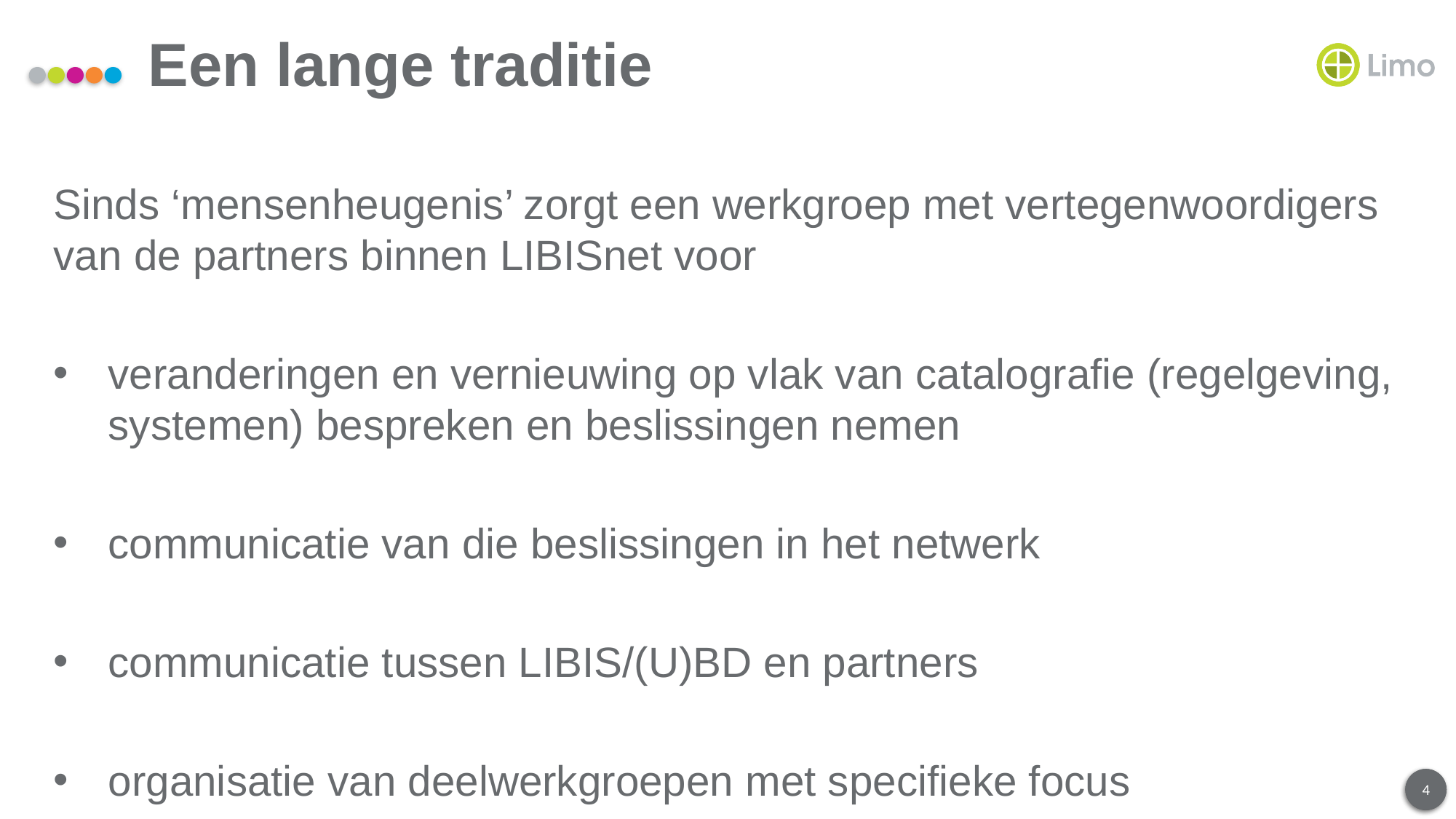

# Een lange traditie

Sinds ‘mensenheugenis’ zorgt een werkgroep met vertegenwoordigers van de partners binnen LIBISnet voor

veranderingen en vernieuwing op vlak van catalografie (regelgeving, systemen) bespreken en beslissingen nemen

communicatie van die beslissingen in het netwerk

communicatie tussen LIBIS/(U)BD en partners

organisatie van deelwerkgroepen met specifieke focus